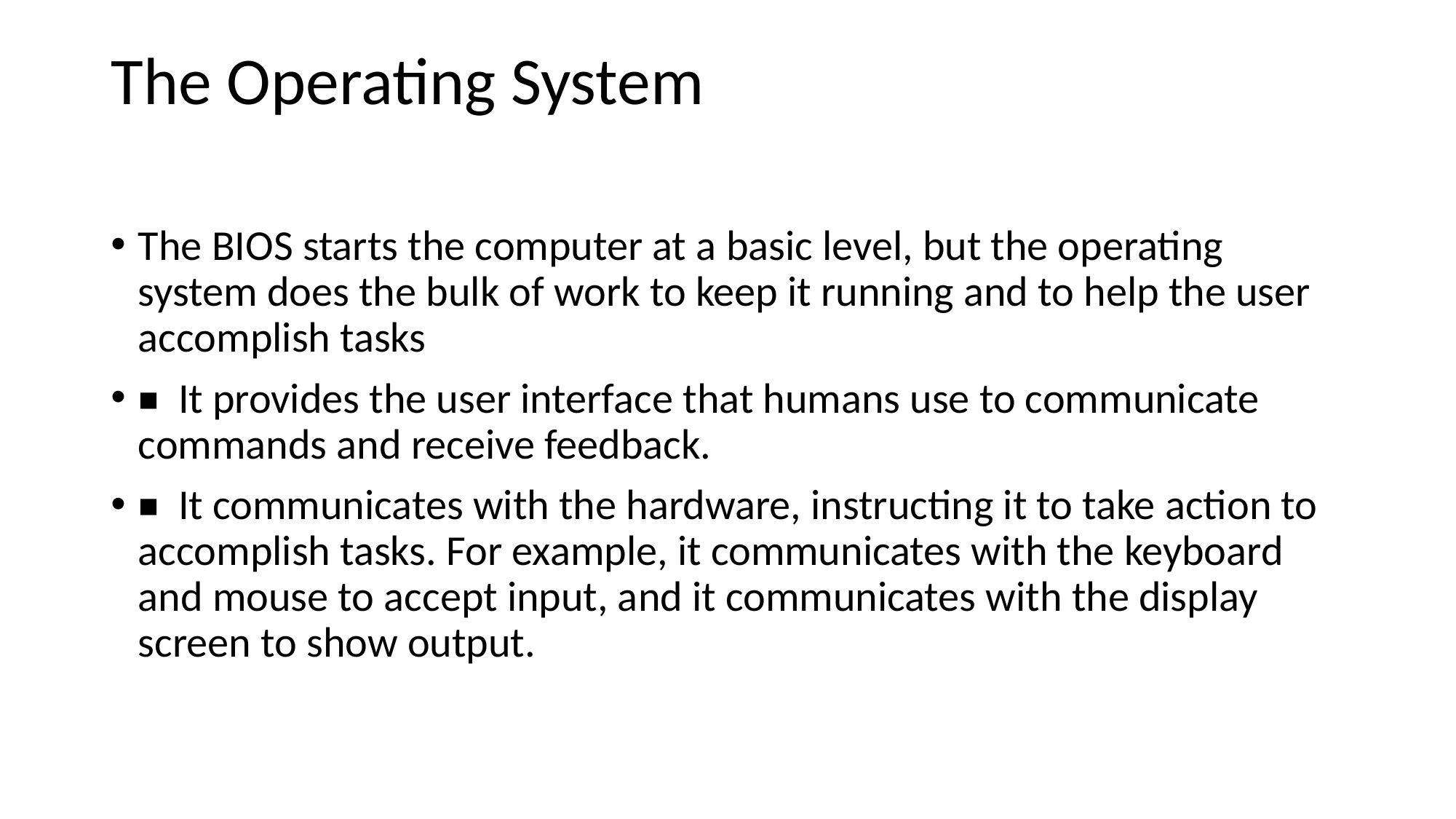

# The Operating System
The BIOS starts the computer at a basic level, but the operating system does the bulk of work to keep it running and to help the user accomplish tasks
◾  It provides the user interface that humans use to communicate commands and receive feedback.
◾  It communicates with the hardware, instructing it to take action to accomplish tasks. For example, it communicates with the keyboard and mouse to accept input, and it communicates with the display screen to show output.